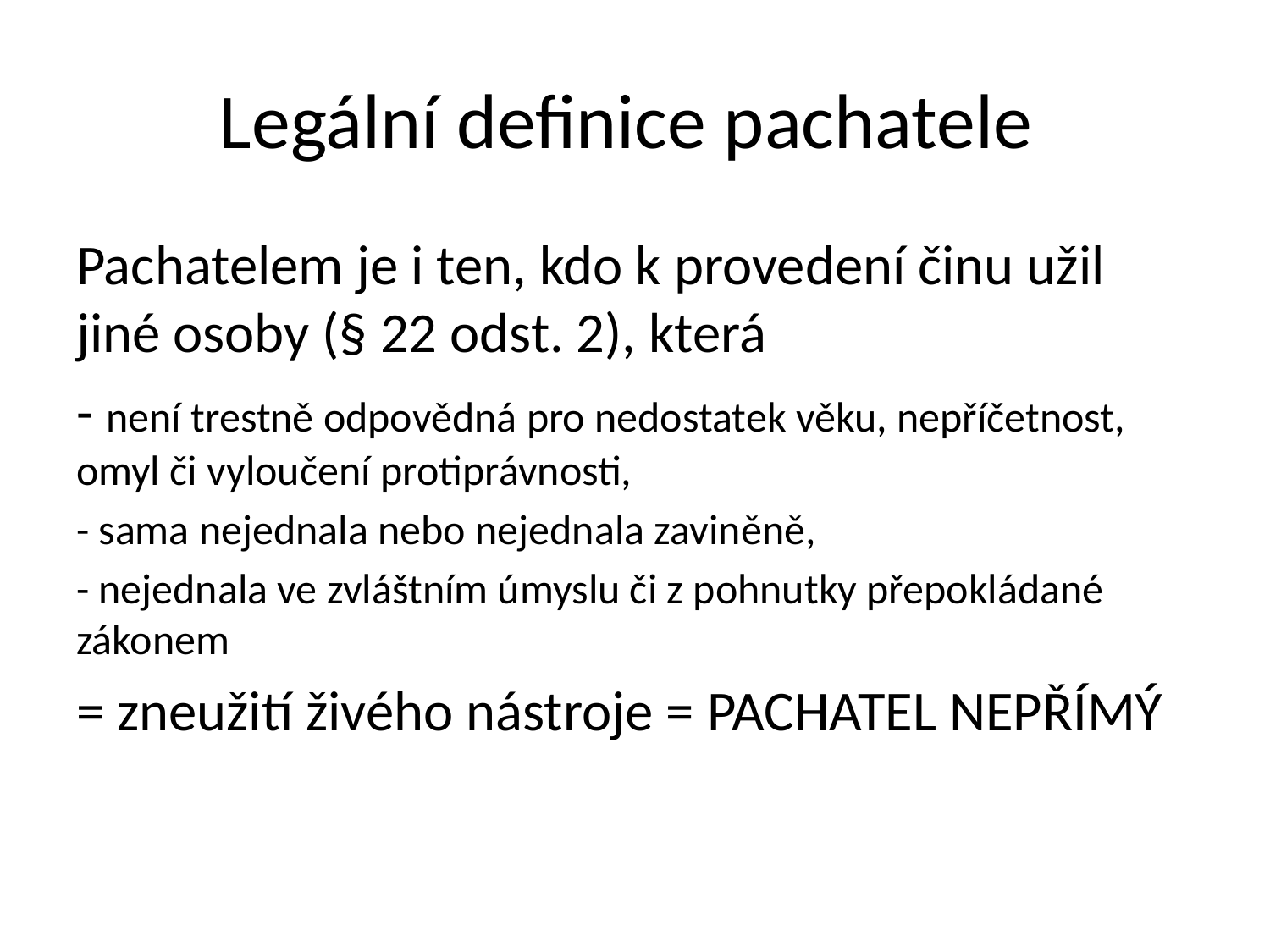

# Legální definice pachatele
Pachatelem je i ten, kdo k provedení činu užil jiné osoby (§ 22 odst. 2), která
- není trestně odpovědná pro nedostatek věku, nepříčetnost, omyl či vyloučení protiprávnosti,
- sama nejednala nebo nejednala zaviněně,
- nejednala ve zvláštním úmyslu či z pohnutky přepokládané zákonem
= zneužití živého nástroje = PACHATEL NEPŘÍMÝ